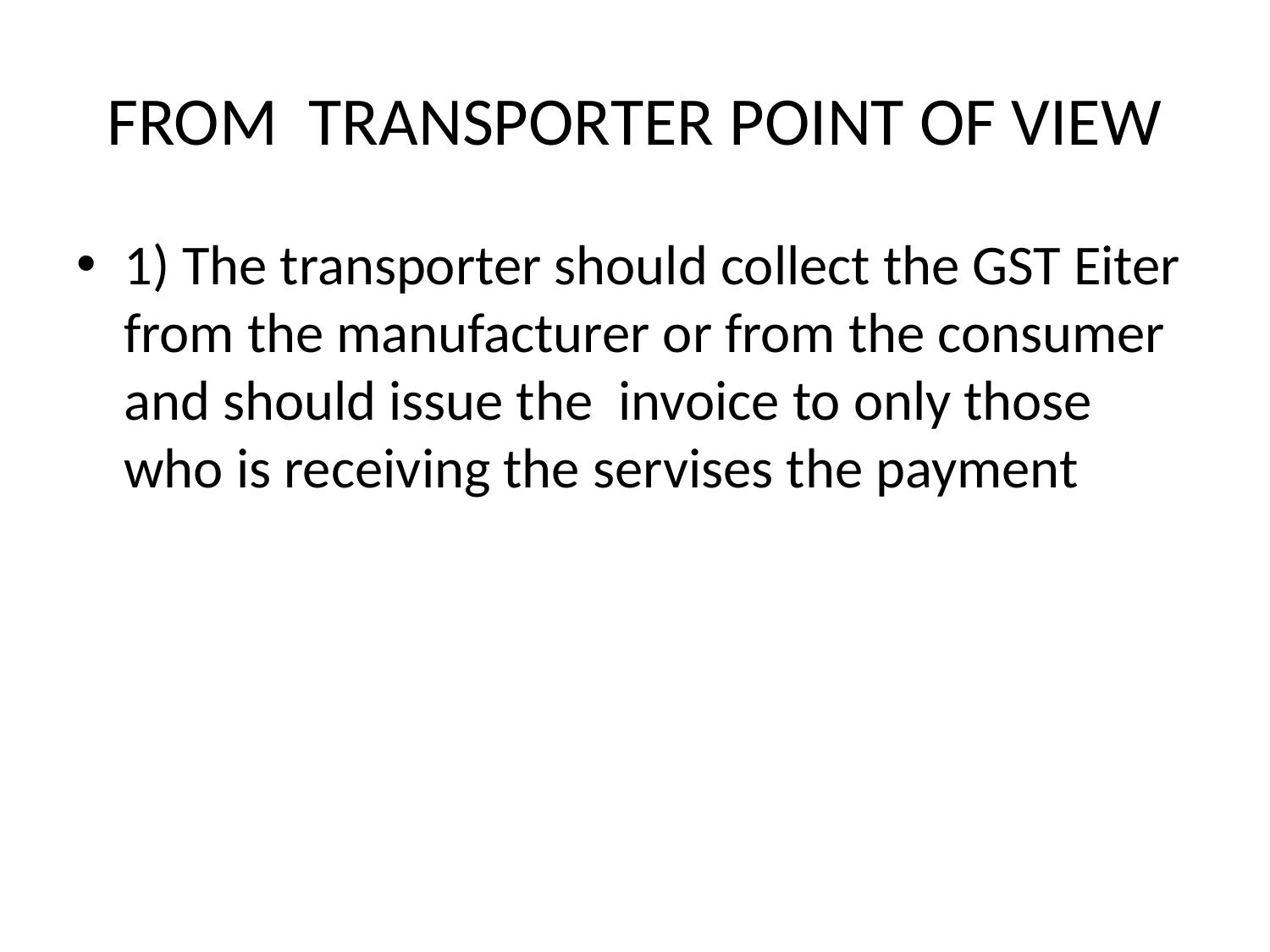

# FROM  TRANSPORTER POINT OF VIEW
1) The transporter should collect the GST Eiter from the manufacturer or from the consumer and should issue the  invoice to only those who is receiving the servises the payment